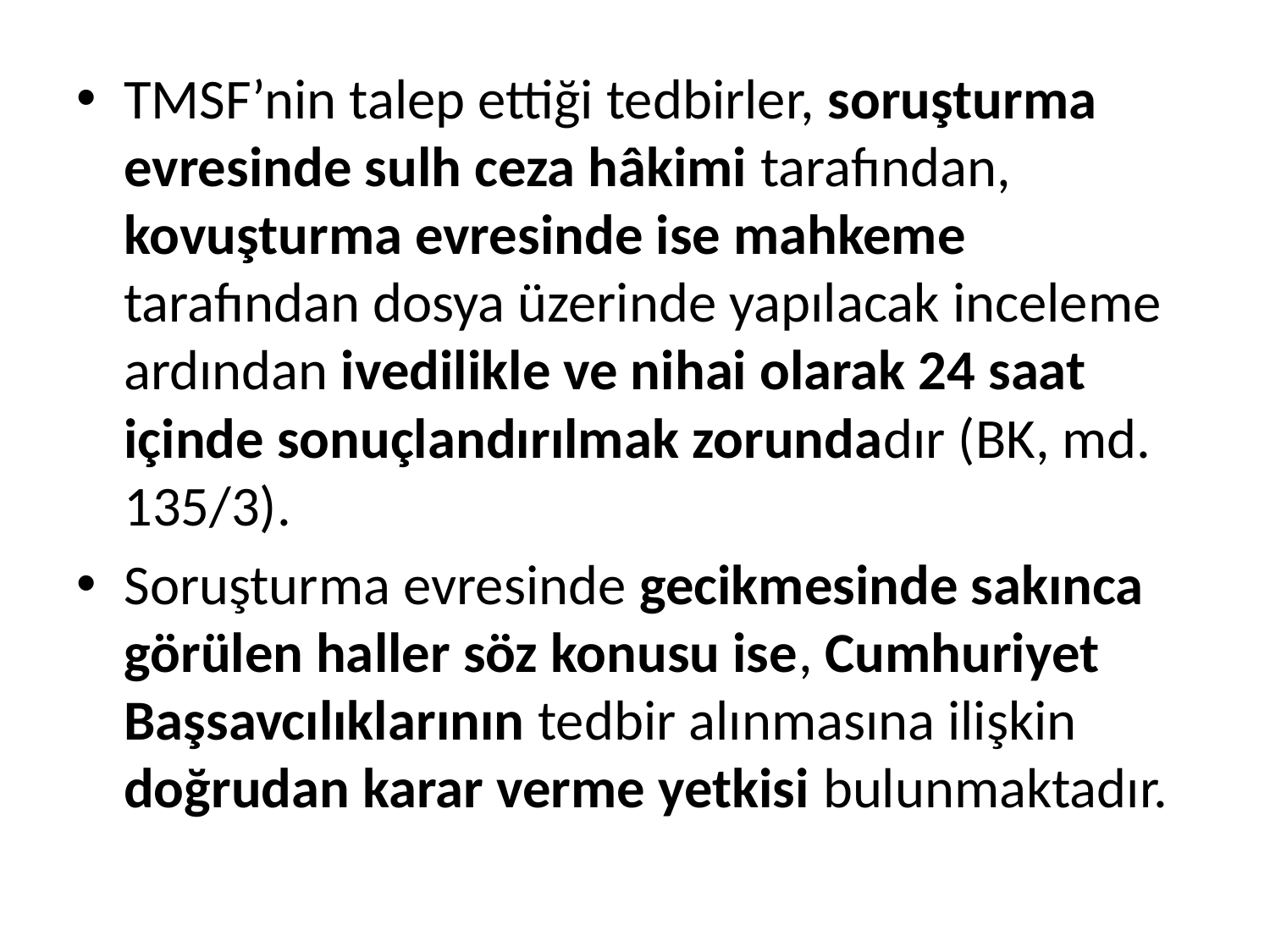

TMSF’nin talep ettiği tedbirler, soruşturma evresinde sulh ceza hâkimi tarafından, kovuşturma evresinde ise mahkeme tarafından dosya üzerinde yapılacak inceleme ardından ivedilikle ve nihai olarak 24 saat içinde sonuçlandırılmak zorundadır (BK, md. 135/3).
Soruşturma evresinde gecikmesinde sakınca görülen haller söz konusu ise, Cumhuriyet Başsavcılıklarının tedbir alınmasına ilişkin doğrudan karar verme yetkisi bulunmaktadır.